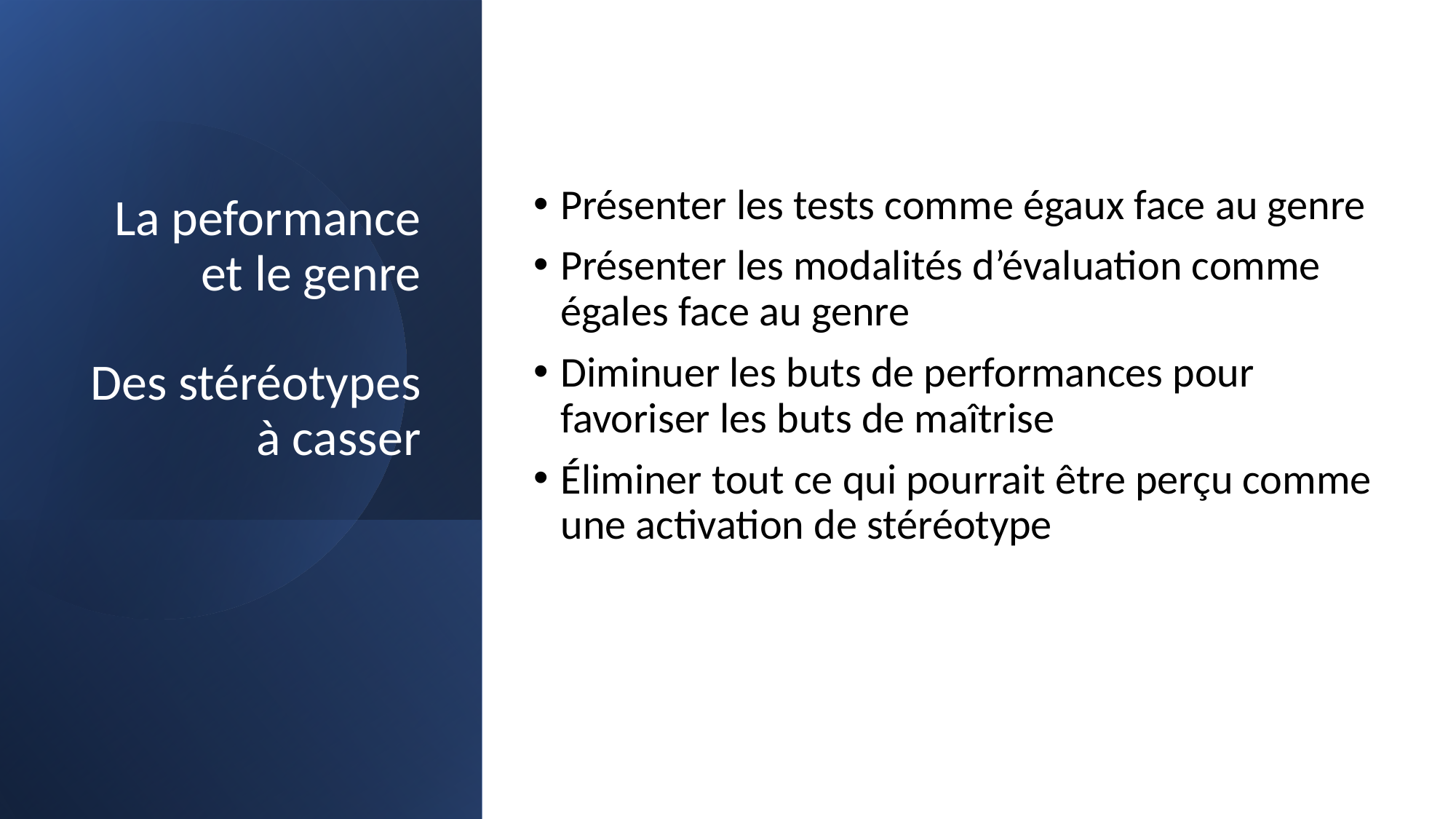

# La peformance et le genre Des stéréotypes à casser

Présenter les tests comme égaux face au genre
Présenter les modalités d’évaluation comme égales face au genre
Diminuer les buts de performances pour favoriser les buts de maîtrise
Éliminer tout ce qui pourrait être perçu comme une activation de stéréotype